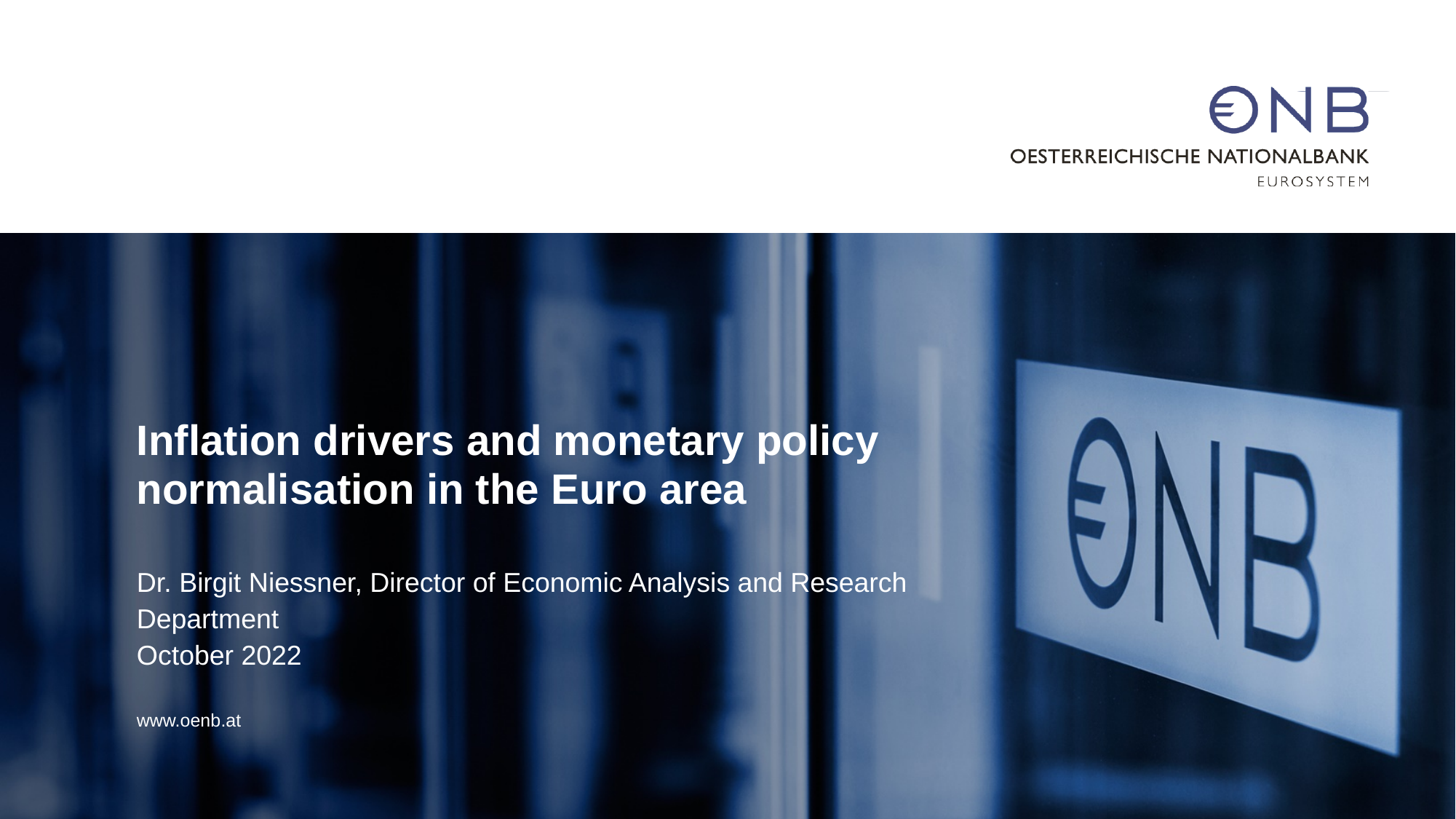

Inflation drivers and monetary policy normalisation in the Euro area

Dr. Birgit Niessner, Director of Economic Analysis and Research Department
October 2022

www.oenb.at